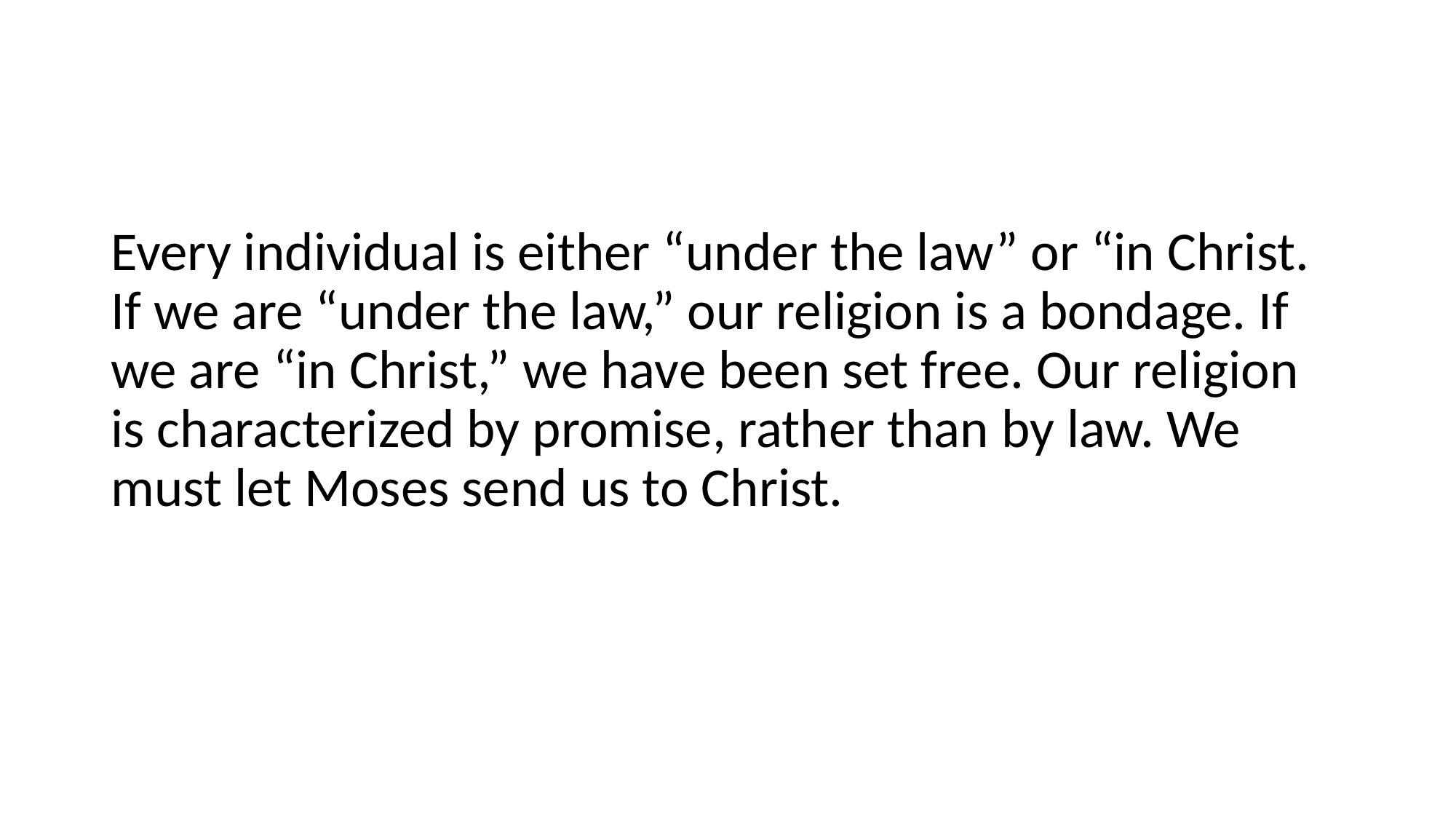

#
Every individual is either “under the law” or “in Christ. If we are “under the law,” our religion is a bondage. If we are “in Christ,” we have been set free. Our religion is characterized by promise, rather than by law. We must let Moses send us to Christ.